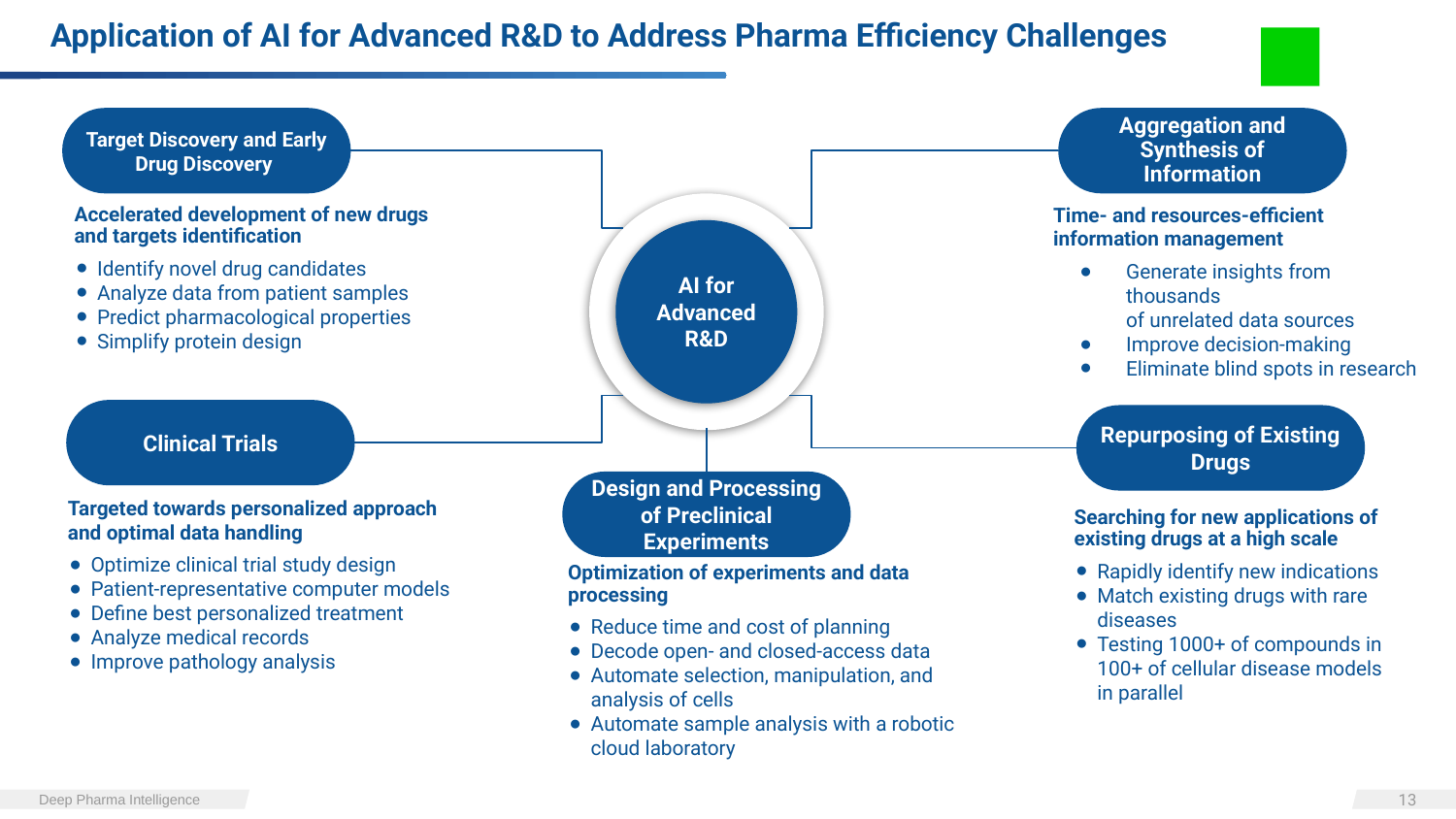

# Application of AI for Advanced R&D to Address Pharma Efficiency Challenges

Target Discovery and Early Drug Discovery
Aggregation and Synthesis of Information

AI for Advanced R&D
Time- and resources-efficient information management
Generate insights from thousands
of unrelated data sources
Improve decision-making
Eliminate blind spots in research
Accelerated development of new drugs and targets identification
Identify novel drug candidates
Analyze data from patient samples
Predict pharmacological properties
Simplify protein design
Clinical Trials
Repurposing of Existing Drugs
Design and Processing of Preclinical Experiments
Targeted towards personalized approach
and optimal data handling
Optimize clinical trial study design
Patient-representative computer models
Define best personalized treatment
Analyze medical records
Improve pathology analysis

Searching for new applications of existing drugs at a high scale
Rapidly identify new indications
Match existing drugs with rare diseases
Testing 1000+ of compounds in 100+ of cellular disease models in parallel
Optimization of experiments and data processing
Reduce time and cost of planning
Decode open- and closed-access data
Automate selection, manipulation, and analysis of cells
Automate sample analysis with a robotic cloud laboratory

13

Deep Pharma Intelligence